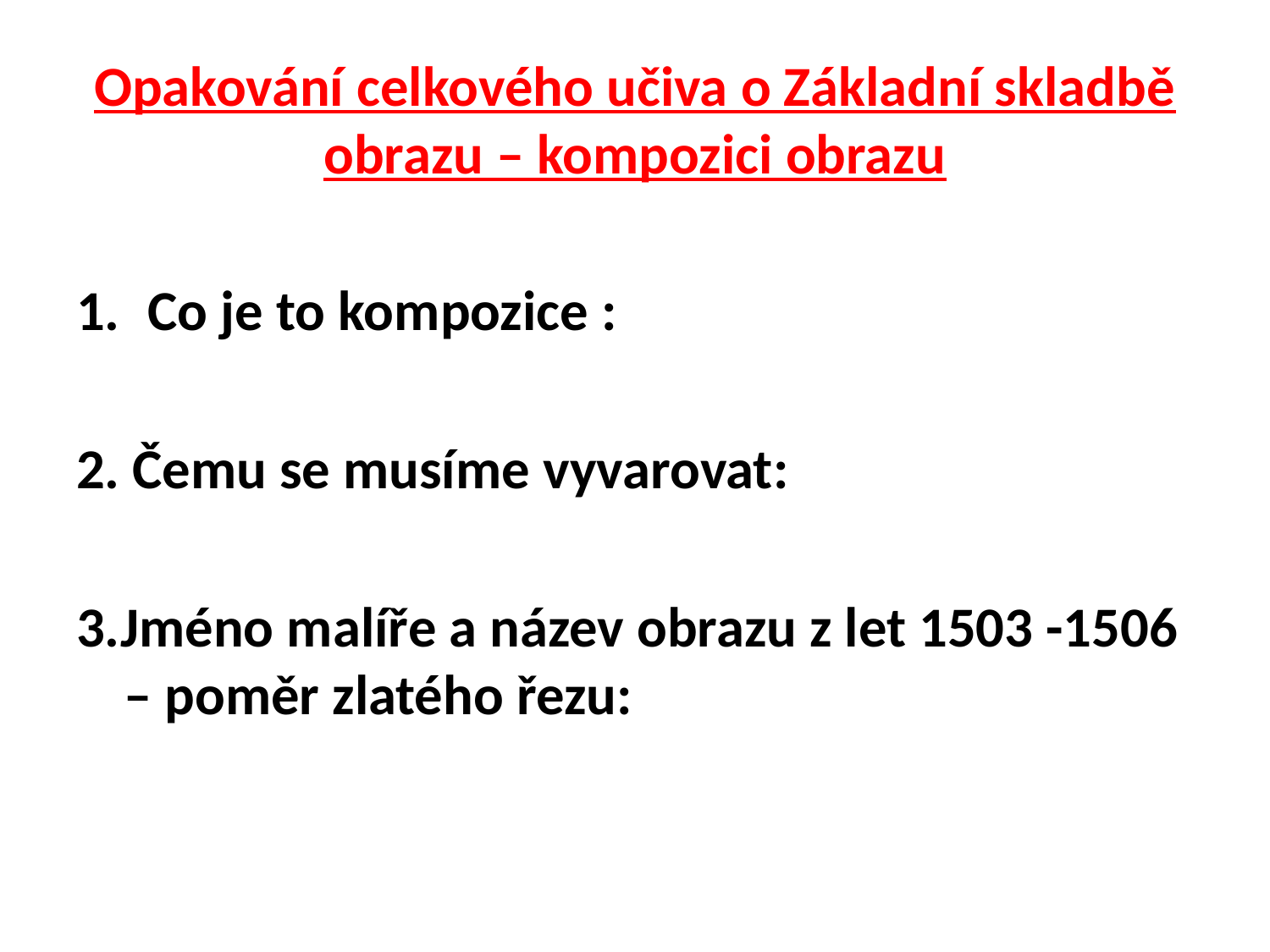

# Opakování celkového učiva o Základní skladbě obrazu – kompozici obrazu
Co je to kompozice :

2. Čemu se musíme vyvarovat:

3.Jméno malíře a název obrazu z let 1503 -1506 – poměr zlatého řezu: